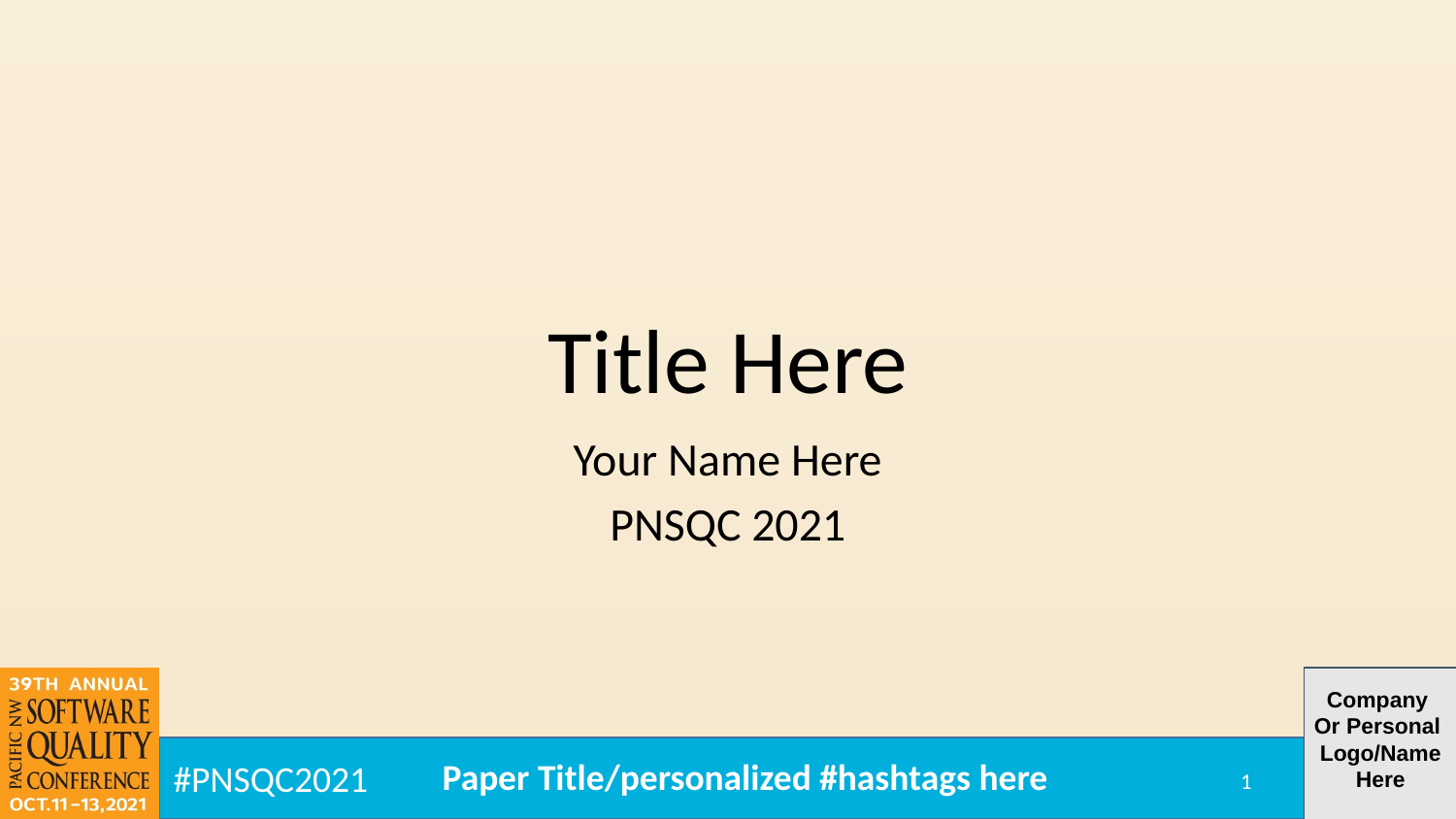

# Title Here
Your Name Here
PNSQC 2021